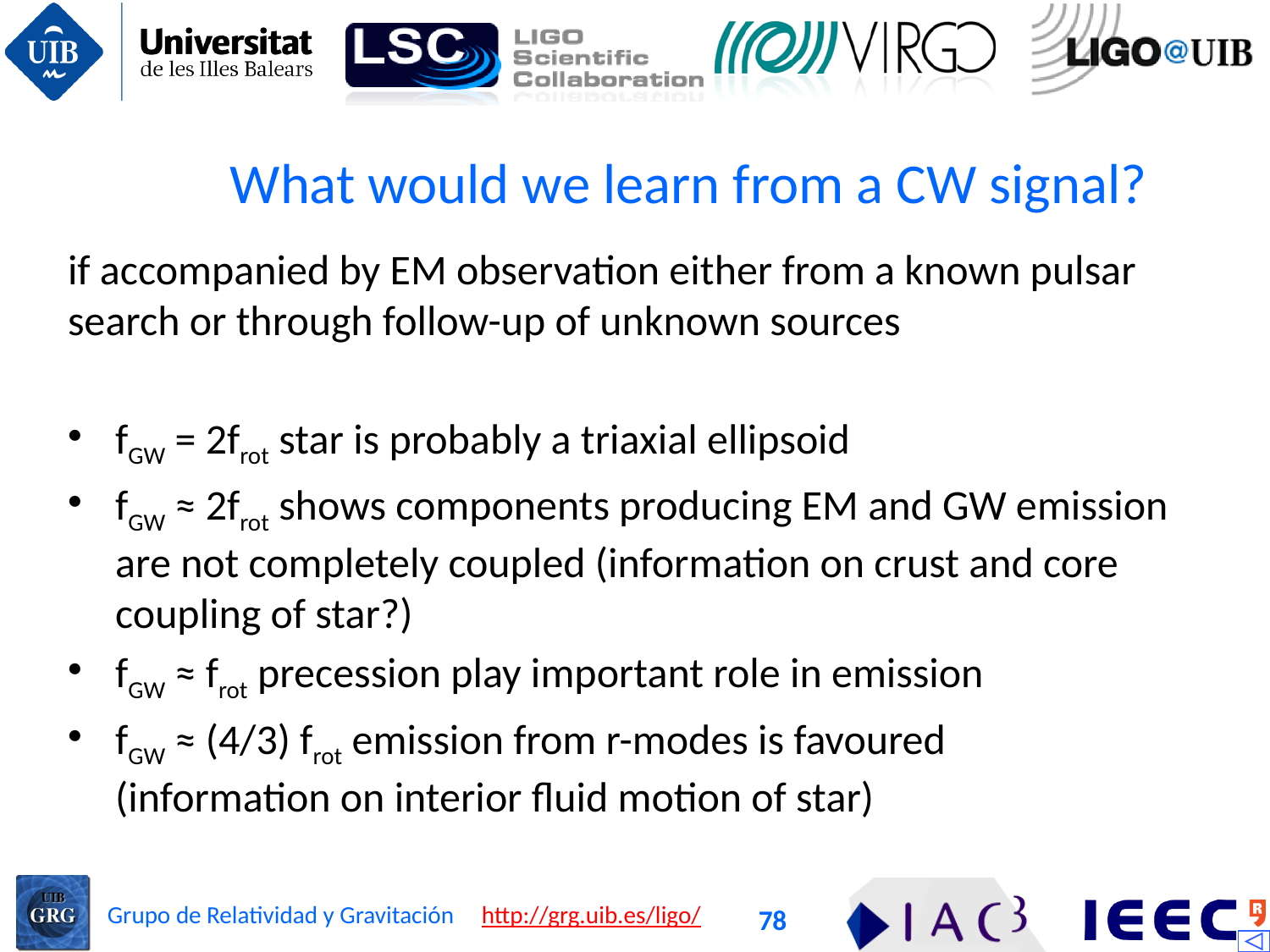

# What would we learn from a CW signal?
if accompanied by EM observation either from a known pulsar search or through follow-up of unknown sources

fGW = 2frot star is probably a triaxial ellipsoid
fGW ≈ 2frot shows components producing EM and GW emission are not completely coupled (information on crust and core coupling of star?)
fGW ≈ frot precession play important role in emission
fGW ≈ (4/3) frot emission from r-modes is favoured
(information on interior fluid motion of star)
78